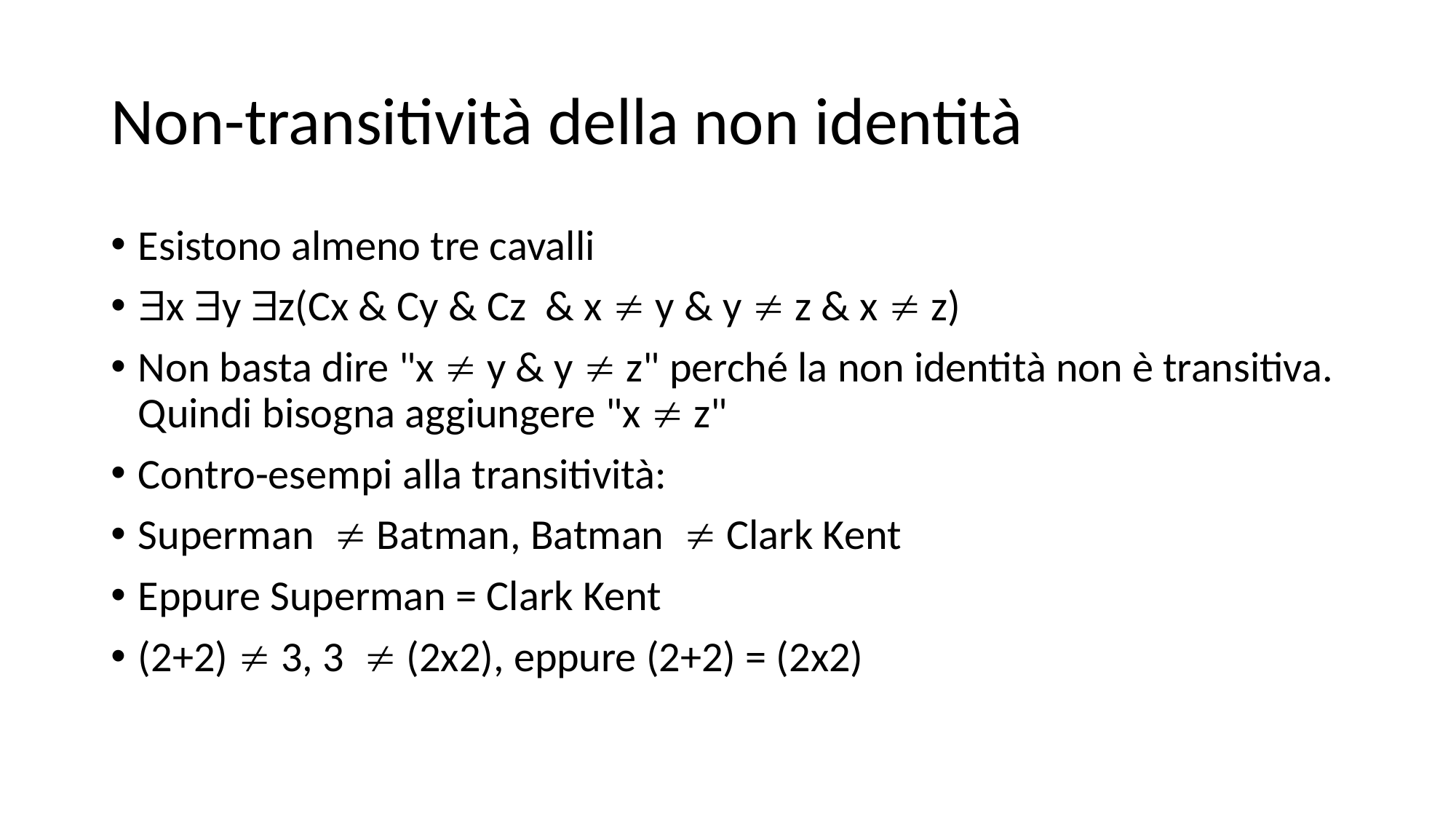

# Non-transitività della non identità
Esistono almeno tre cavalli
∃x ∃y ∃z(Cx & Cy & Cz  & x ≠ y & y ≠ z & x ≠ z)
Non basta dire "x ≠ y & y ≠ z" perché la non identità non è transitiva. Quindi bisogna aggiungere "x ≠ z"
Contro-esempi alla transitività:
Superman  ≠ Batman, Batman  ≠ Clark Kent
Eppure Superman = Clark Kent
(2+2) ≠ 3, 3  ≠ (2x2), eppure (2+2) = (2x2)